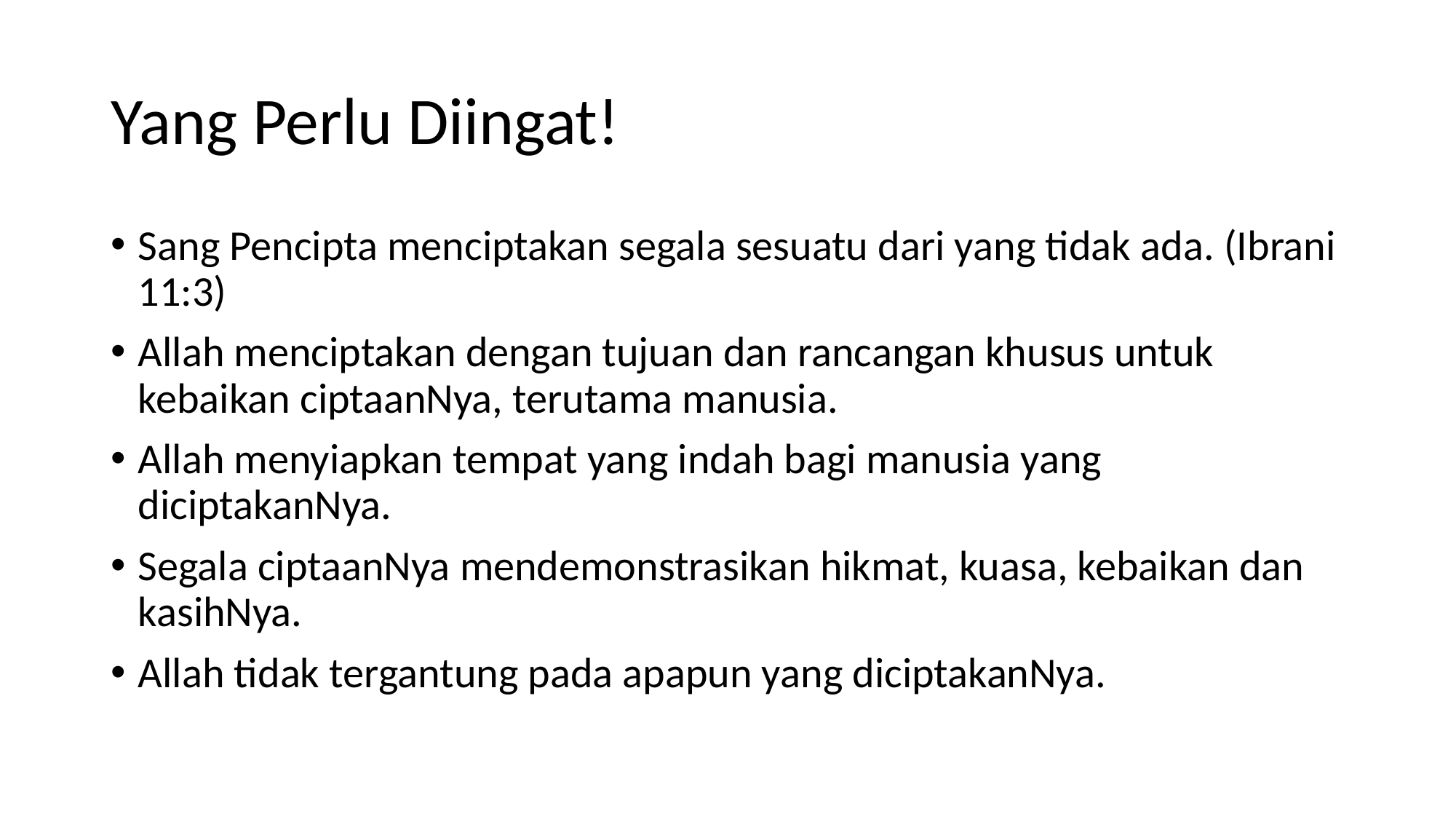

# Yang Perlu Diingat!
Sang Pencipta menciptakan segala sesuatu dari yang tidak ada. (Ibrani 11:3)
Allah menciptakan dengan tujuan dan rancangan khusus untuk kebaikan ciptaanNya, terutama manusia.
Allah menyiapkan tempat yang indah bagi manusia yang diciptakanNya.
Segala ciptaanNya mendemonstrasikan hikmat, kuasa, kebaikan dan kasihNya.
Allah tidak tergantung pada apapun yang diciptakanNya.